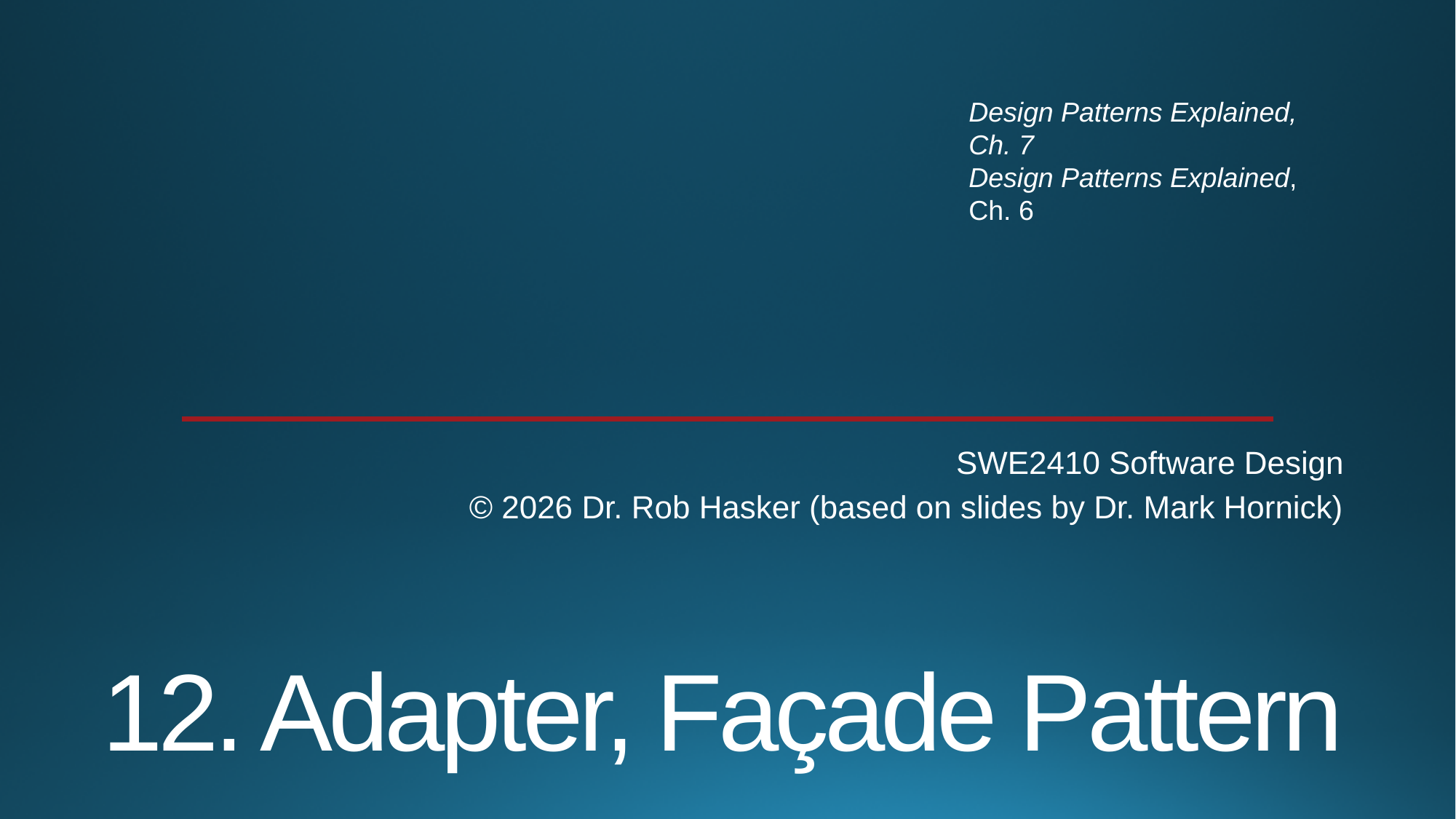

Design Patterns Explained, Ch. 7
Design Patterns Explained, Ch. 6
SWE2410 Software Design
© 2026 Dr. Rob Hasker (based on slides by Dr. Mark Hornick)
# 12. Adapter, Façade Pattern